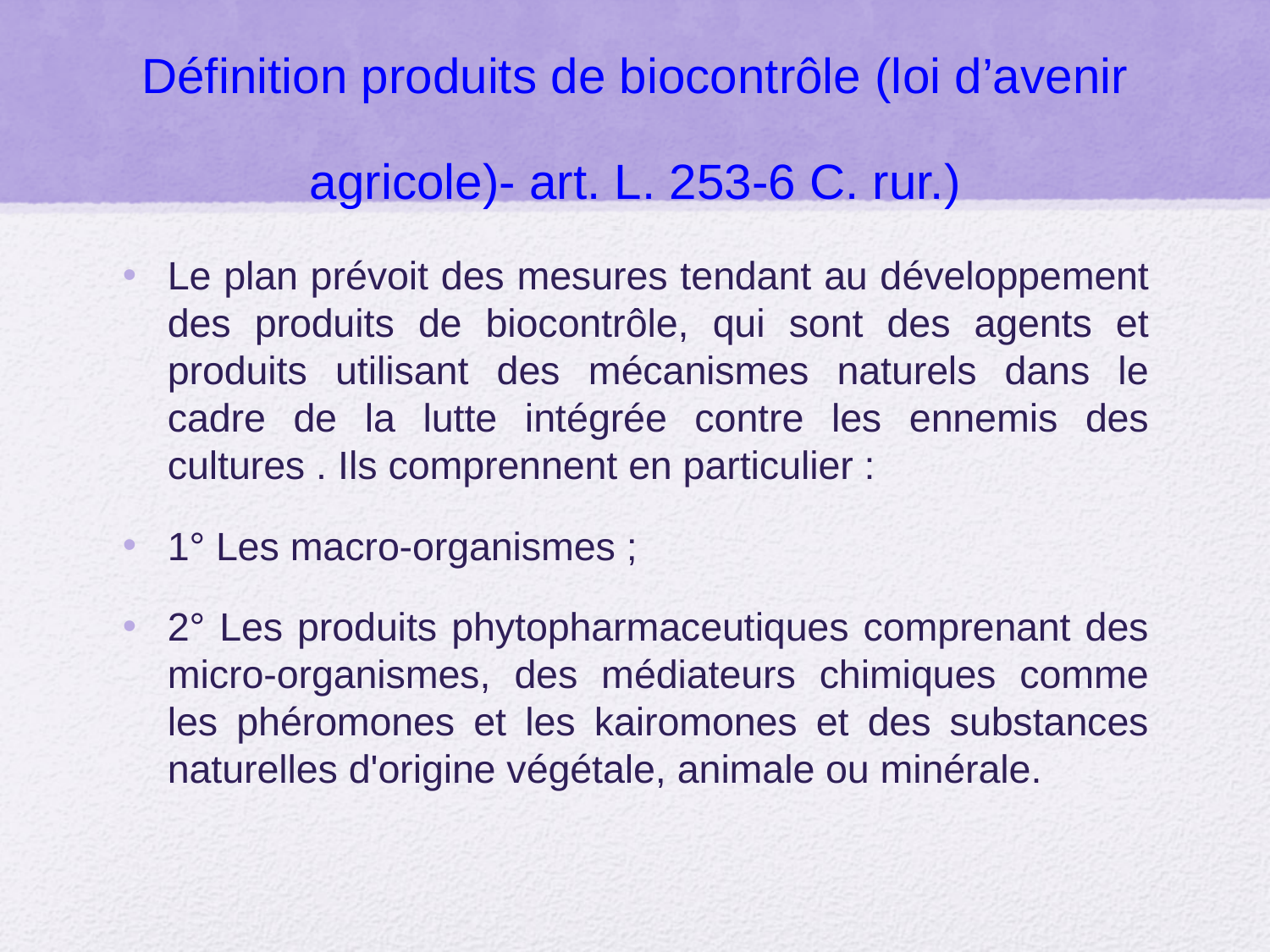

# Définition produits de biocontrôle (loi d’avenir agricole)- art. L. 253-6 C. rur.)
Le plan prévoit des mesures tendant au développement des produits de biocontrôle, qui sont des agents et produits utilisant des mécanismes naturels dans le cadre de la lutte intégrée contre les ennemis des cultures . Ils comprennent en particulier :
1° Les macro-organismes ;
2° Les produits phytopharmaceutiques comprenant des micro-organismes, des médiateurs chimiques comme les phéromones et les kairomones et des substances naturelles d'origine végétale, animale ou minérale.